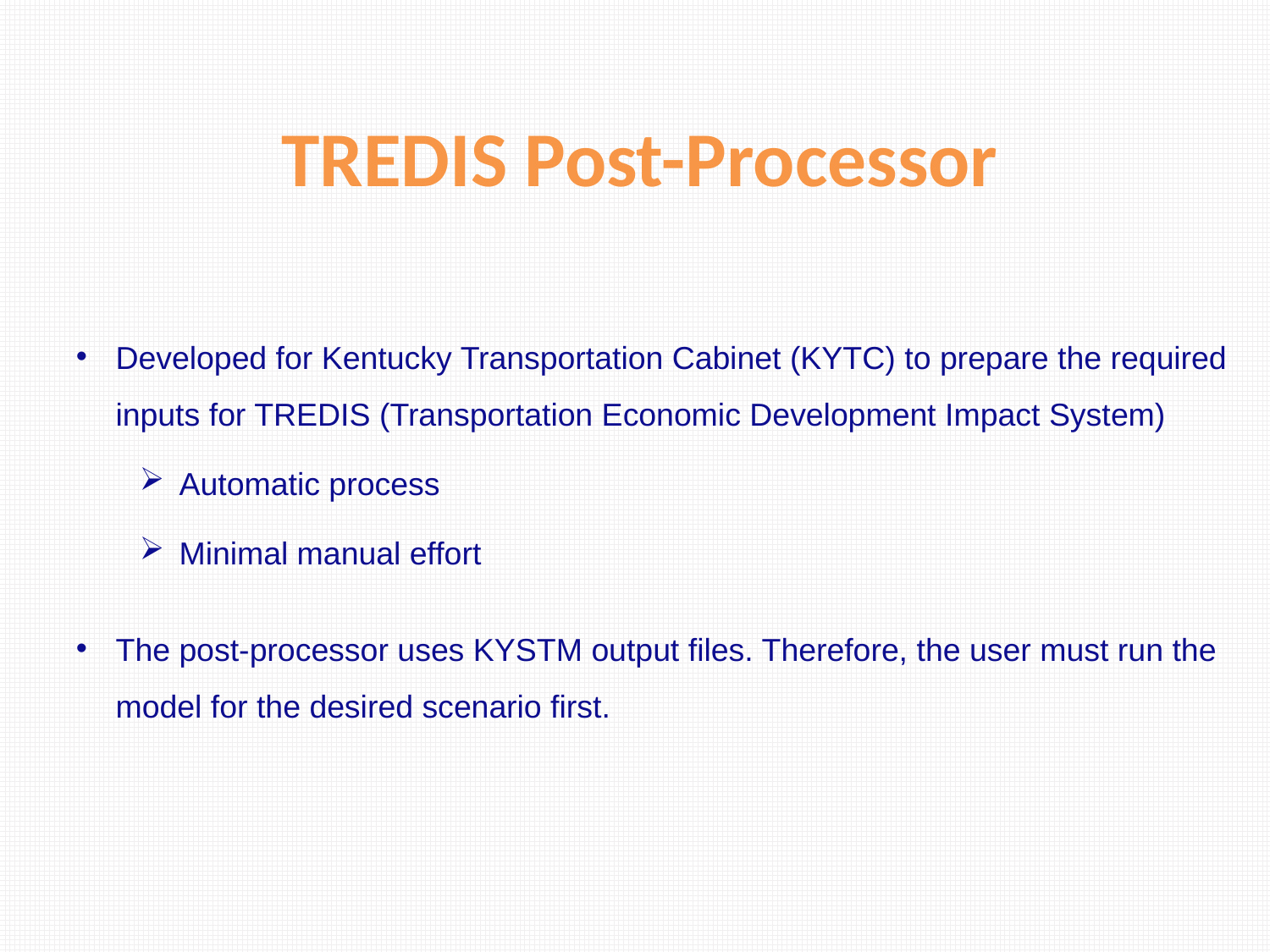

#

TREDIS Post-Processor
Developed for Kentucky Transportation Cabinet (KYTC) to prepare the required inputs for TREDIS (Transportation Economic Development Impact System)

Automatic process

Minimal manual effort

The post-processor uses KYSTM output files. Therefore, the user must run the model for the desired scenario first.